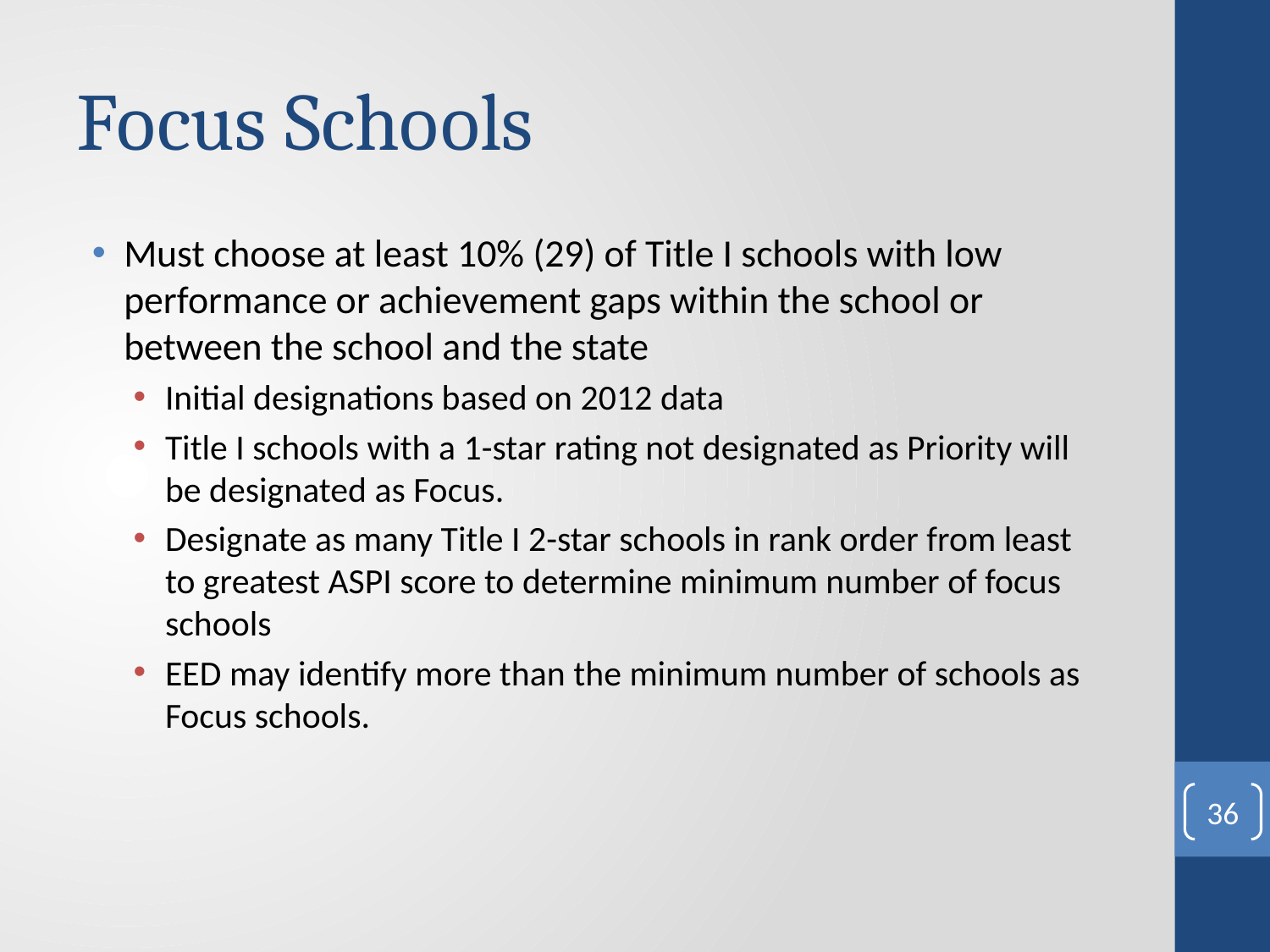

# Focus Schools
Must choose at least 10% (29) of Title I schools with low performance or achievement gaps within the school or between the school and the state
Initial designations based on 2012 data
Title I schools with a 1-star rating not designated as Priority will be designated as Focus.
Designate as many Title I 2-star schools in rank order from least to greatest ASPI score to determine minimum number of focus schools
EED may identify more than the minimum number of schools as Focus schools.

36